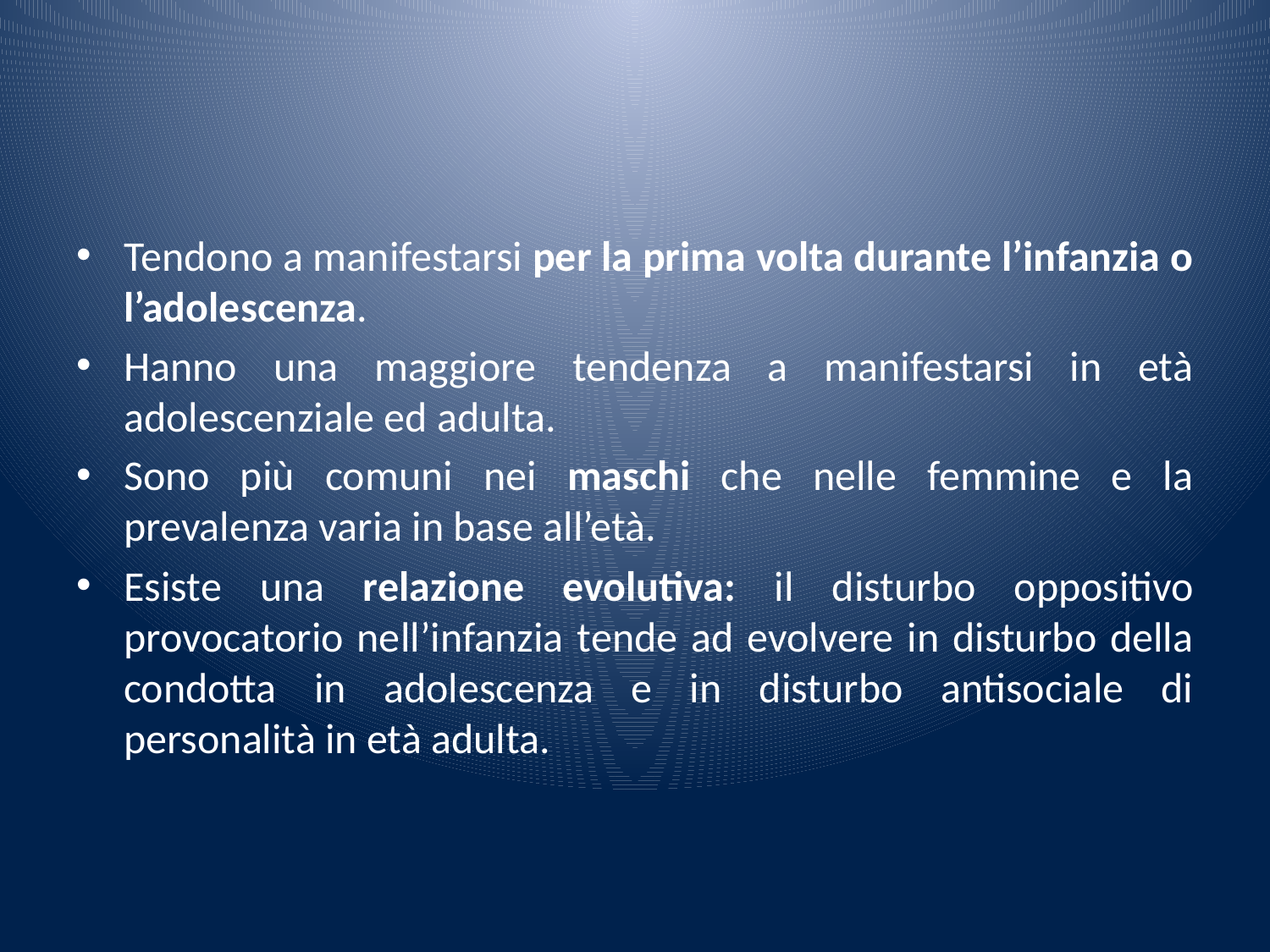

Tendono a manifestarsi per la prima volta durante l’infanzia o l’adolescenza.
Hanno una maggiore tendenza a manifestarsi in età adolescenziale ed adulta.
Sono più comuni nei maschi che nelle femmine e la prevalenza varia in base all’età.
Esiste una relazione evolutiva: il disturbo oppositivo provocatorio nell’infanzia tende ad evolvere in disturbo della condotta in adolescenza e in disturbo antisociale di personalità in età adulta.